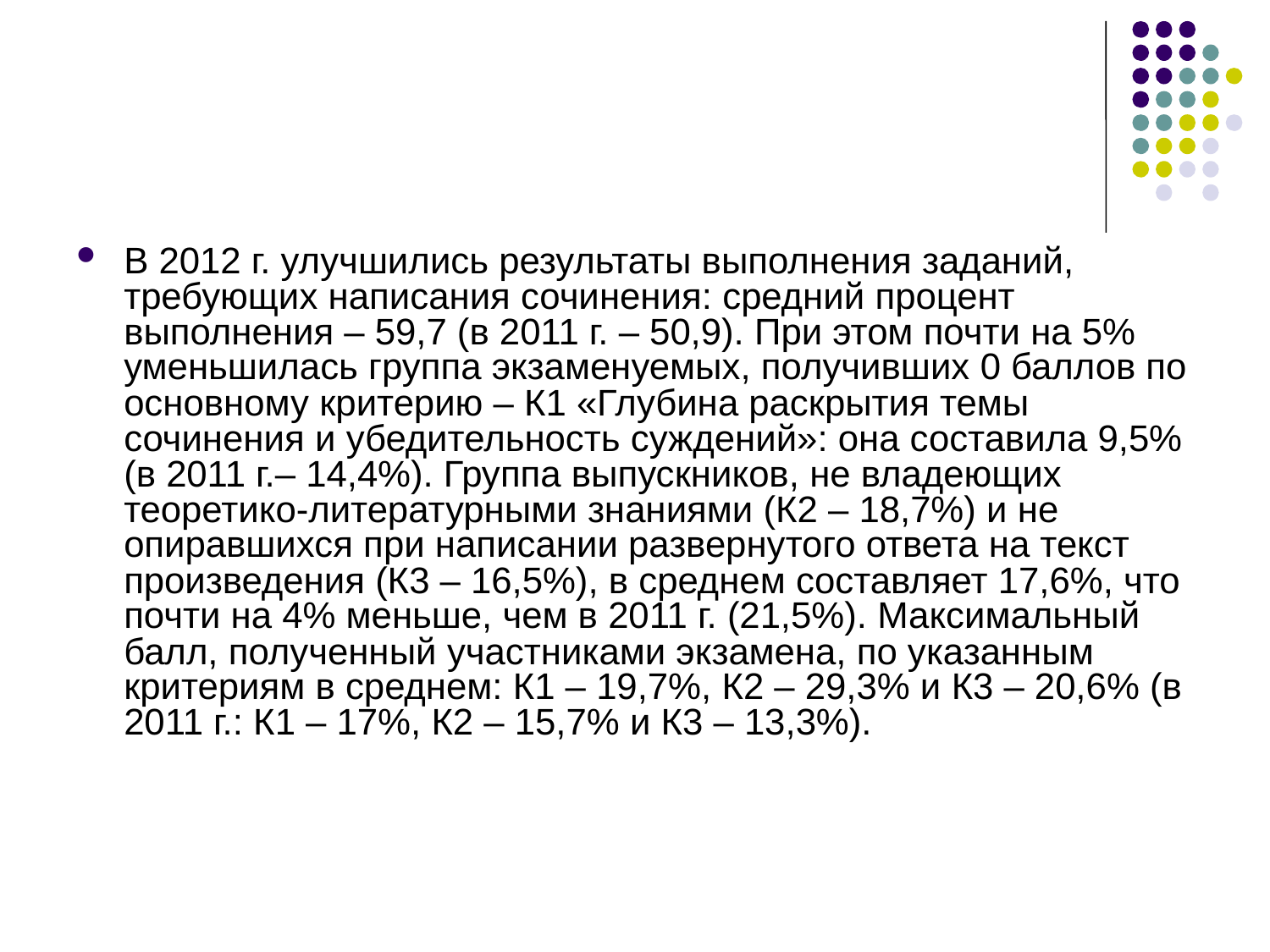

В 2012 г. улучшились результаты выполнения заданий, требующих написания сочинения: средний процент выполнения – 59,7 (в 2011 г. – 50,9). При этом почти на 5% уменьшилась группа экзаменуемых, получивших 0 баллов по основному критерию – К1 «Глубина раскрытия темы сочинения и убедительность суждений»: она составила 9,5% (в 2011 г.– 14,4%). Группа выпускников, не владеющих теоретико-литературными знаниями (К2 – 18,7%) и не опиравшихся при написании развернутого ответа на текст произведения (К3 – 16,5%), в среднем составляет 17,6%, что почти на 4% меньше, чем в 2011 г. (21,5%). Максимальный балл, полученный участниками экзамена, по указанным критериям в среднем: К1 – 19,7%, К2 – 29,3% и К3 – 20,6% (в 2011 г.: К1 – 17%, К2 – 15,7% и К3 – 13,3%).